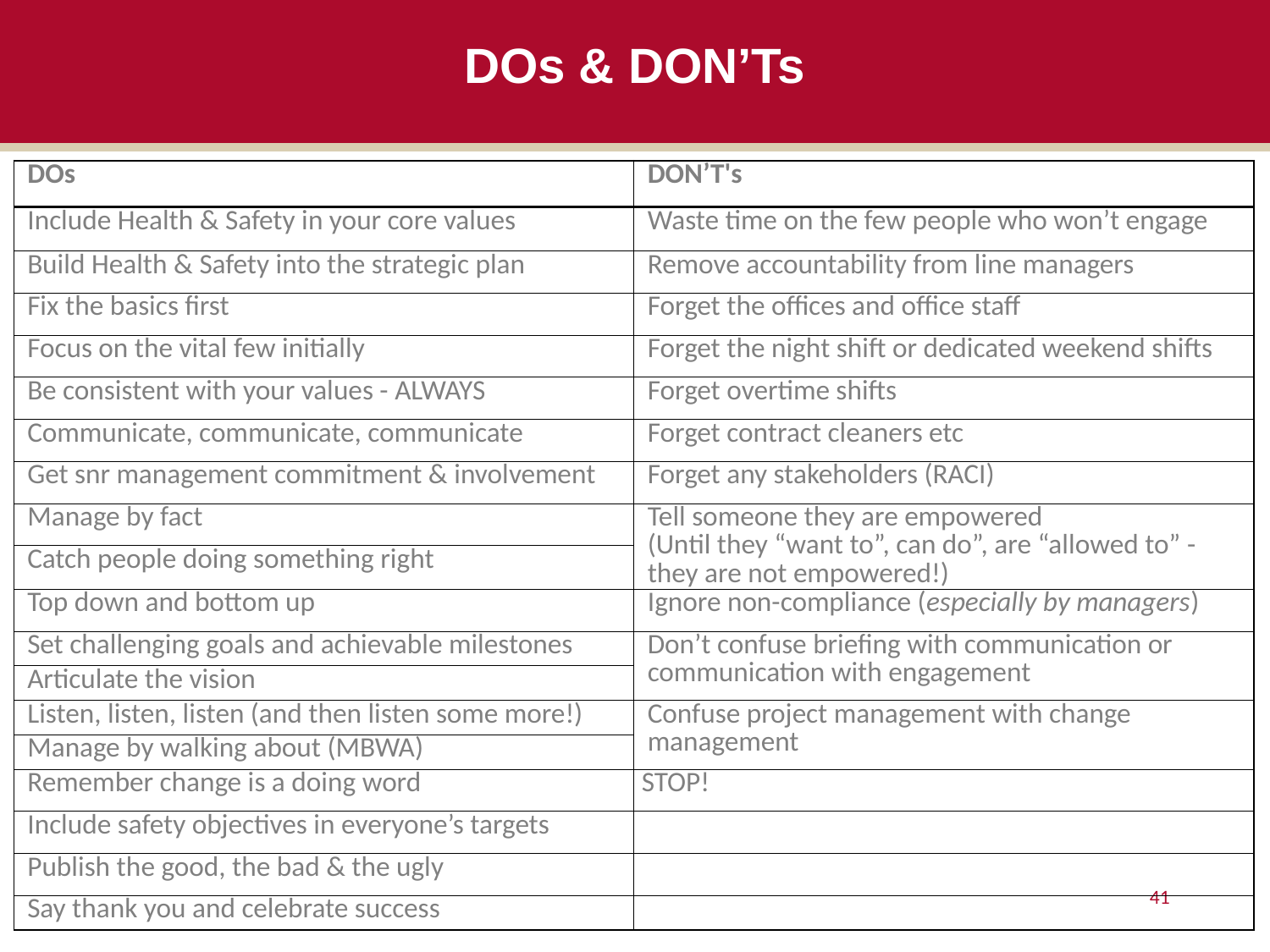

# DOs & DON’Ts
| DOs | DON’T's |
| --- | --- |
| Include Health & Safety in your core values | Waste time on the few people who won’t engage |
| Build Health & Safety into the strategic plan | Remove accountability from line managers |
| Fix the basics first | Forget the offices and office staff |
| Focus on the vital few initially | Forget the night shift or dedicated weekend shifts |
| Be consistent with your values - ALWAYS | Forget overtime shifts |
| Communicate, communicate, communicate | Forget contract cleaners etc |
| Get snr management commitment & involvement | Forget any stakeholders (RACI) |
| Manage by fact | Tell someone they are empowered (Until they “want to”, can do”, are “allowed to” - they are not empowered!) |
| Catch people doing something right |  |
| Top down and bottom up | Ignore non-compliance (especially by managers) |
| Set challenging goals and achievable milestones | Don’t confuse briefing with communication or communication with engagement |
| Articulate the vision |  |
| Listen, listen, listen (and then listen some more!) | Confuse project management with change management |
| Manage by walking about (MBWA) |  |
| Remember change is a doing word | STOP! |
| Include safety objectives in everyone’s targets |  |
| Publish the good, the bad & the ugly |  |
| Say thank you and celebrate success |  |
41